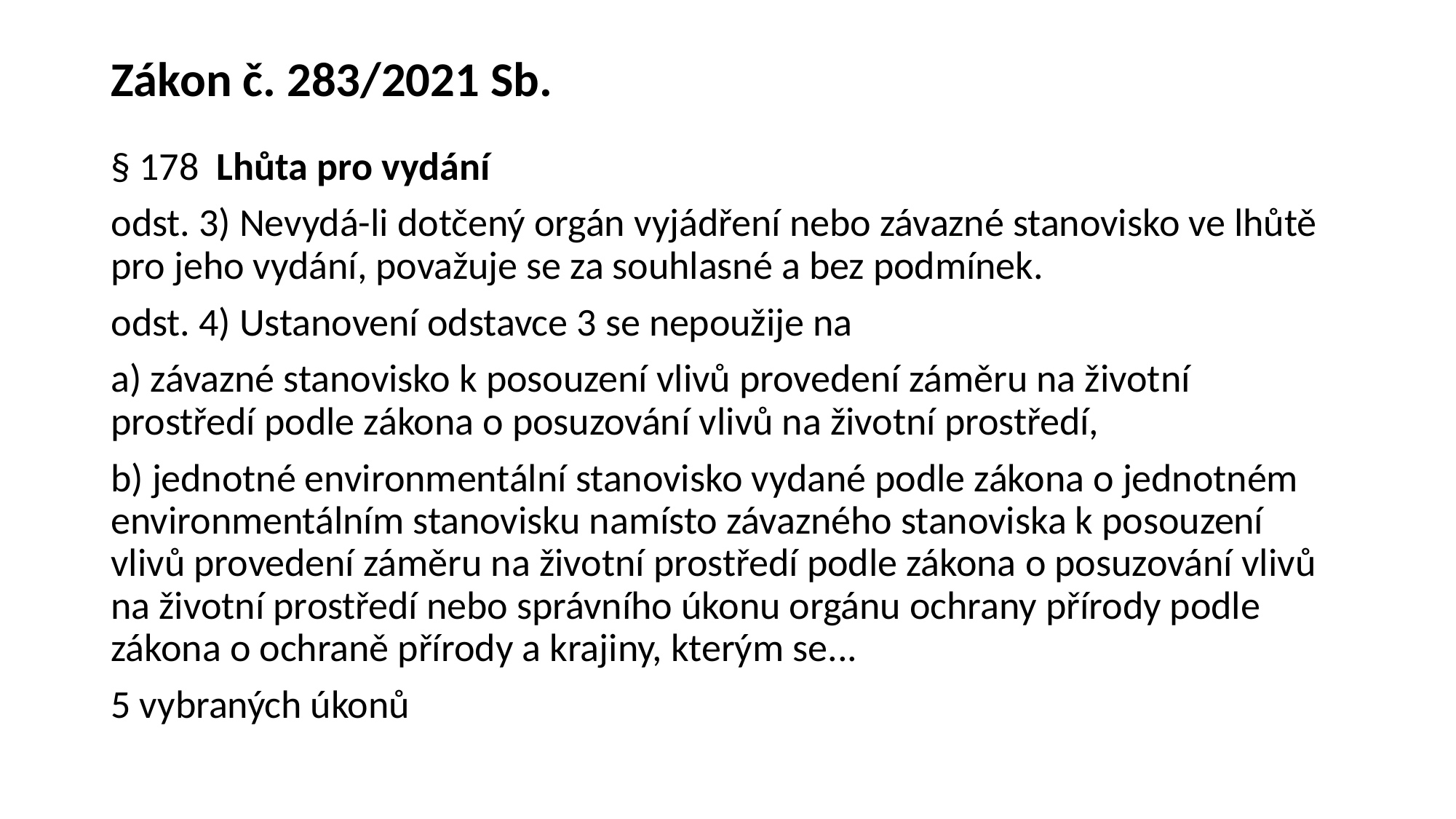

# Zákon č. 283/2021 Sb.
§ 178  Lhůta pro vydání
odst. 3) Nevydá-li dotčený orgán vyjádření nebo závazné stanovisko ve lhůtě pro jeho vydání, považuje se za souhlasné a bez podmínek.
odst. 4) Ustanovení odstavce 3 se nepoužije na
a) závazné stanovisko k posouzení vlivů provedení záměru na životní prostředí podle zákona o posuzování vlivů na životní prostředí,
b) jednotné environmentální stanovisko vydané podle zákona o jednotném environmentálním stanovisku namísto závazného stanoviska k posouzení vlivů provedení záměru na životní prostředí podle zákona o posuzování vlivů na životní prostředí nebo správního úkonu orgánu ochrany přírody podle zákona o ochraně přírody a krajiny, kterým se...
5 vybraných úkonů